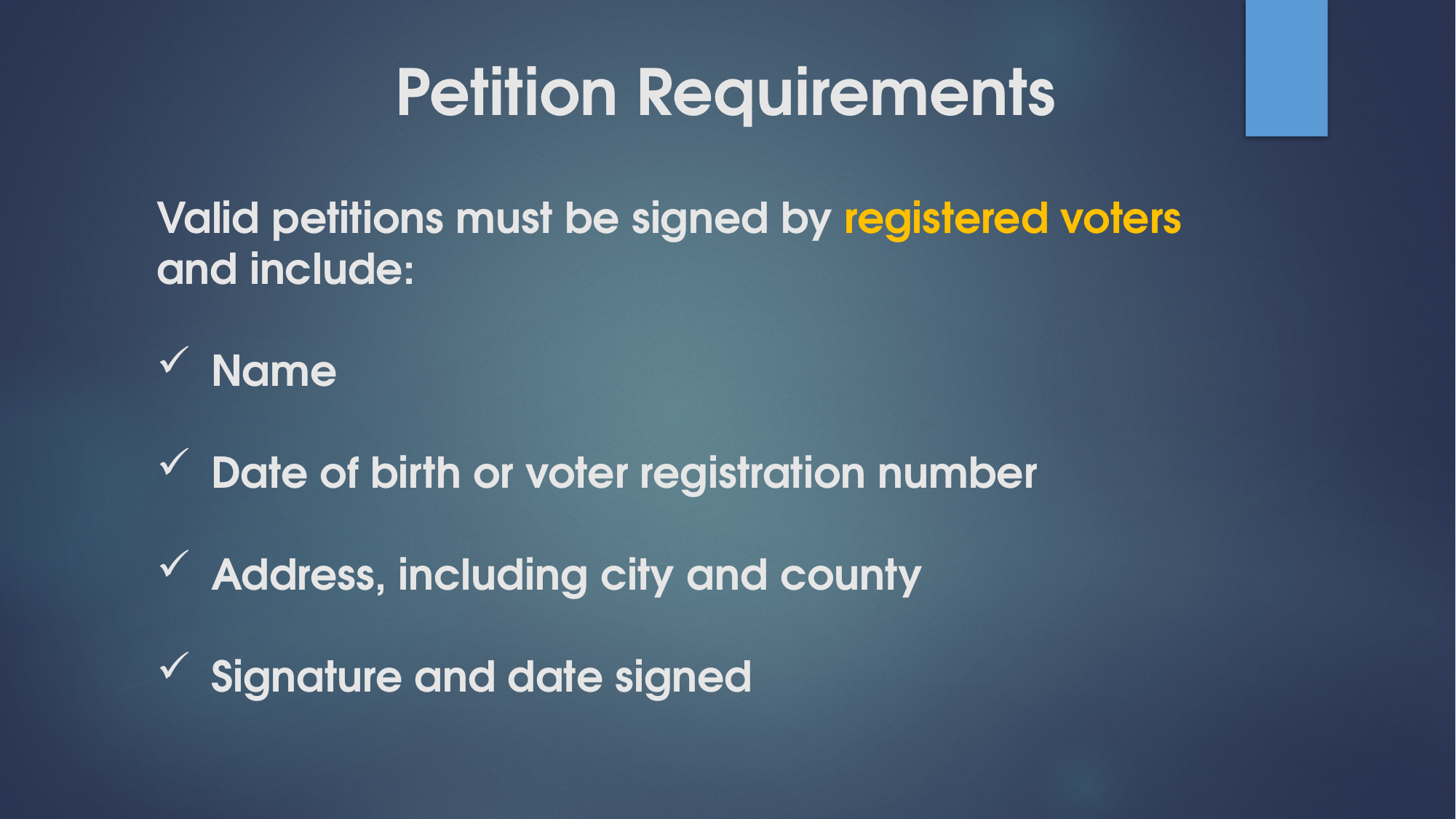

Petition Requirements
Valid petitions must be signed by registered voters and include:

Name

Date of birth or voter registration number

Address, including city and county

Signature and date signed